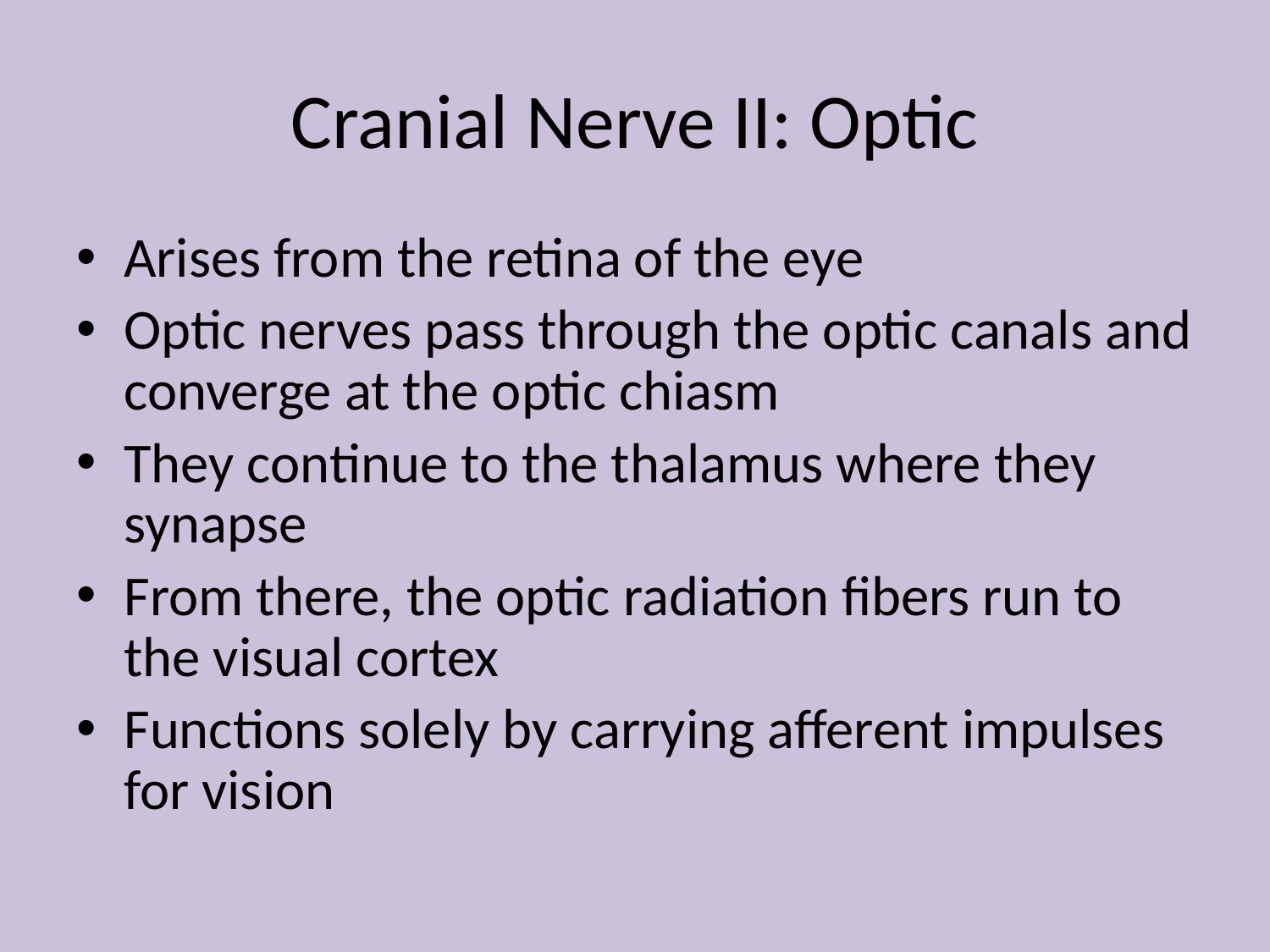

# Cranial Nerve II: Optic
Arises from the retina of the eye
Optic nerves pass through the optic canals and converge at the optic chiasm
They continue to the thalamus where they synapse
From there, the optic radiation fibers run to the visual cortex
Functions solely by carrying afferent impulses for vision